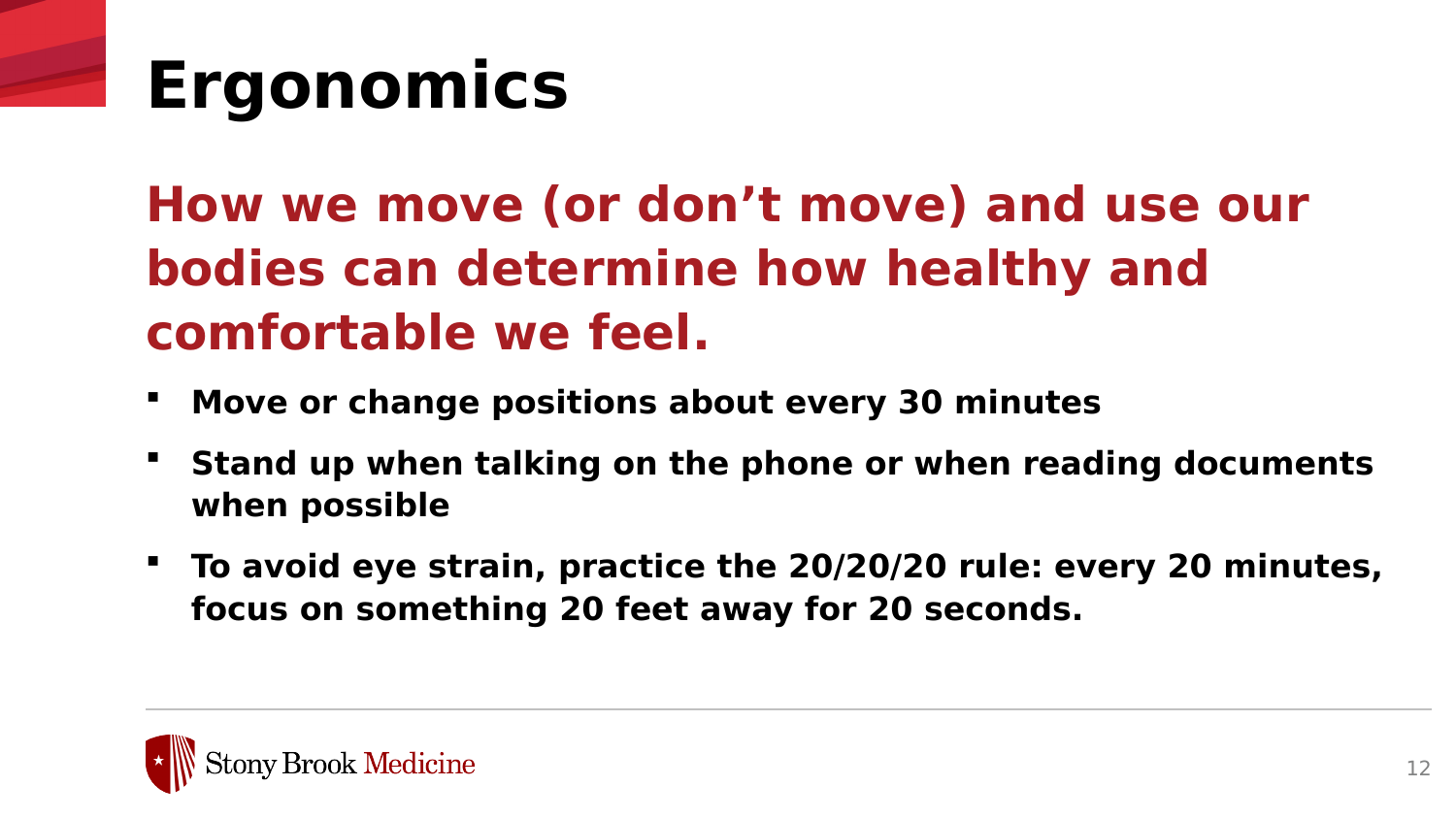

Ergonomics

How we move (or don’t move) and use our bodies can determine how healthy and comfortable we feel.
Move or change positions about every 30 minutes
Stand up when talking on the phone or when reading documents when possible
To avoid eye strain, practice the 20/20/20 rule: every 20 minutes, focus on something 20 feet away for 20 seconds.

12